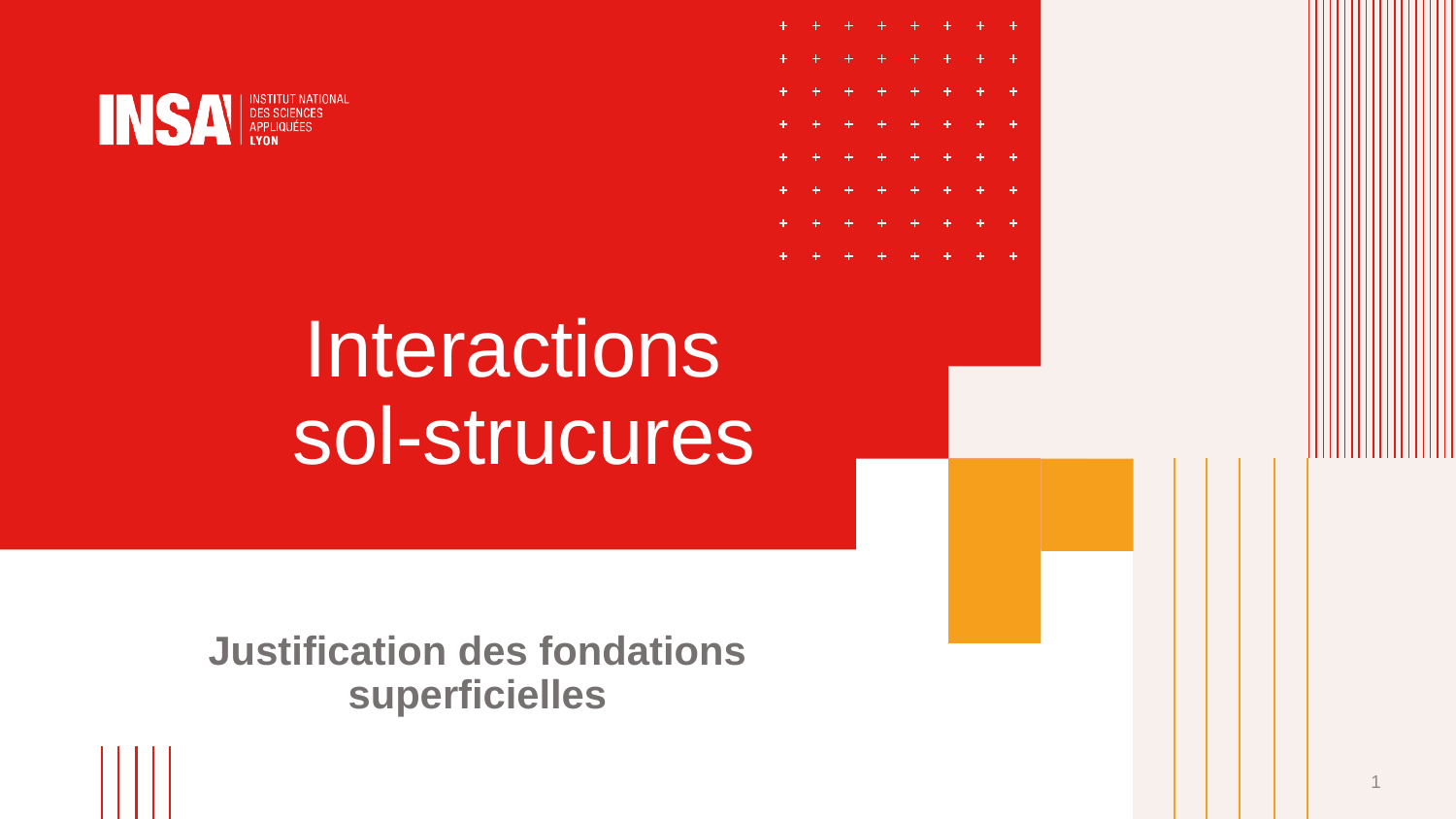

# Interactions sol-strucures
Justification des fondations superficielles